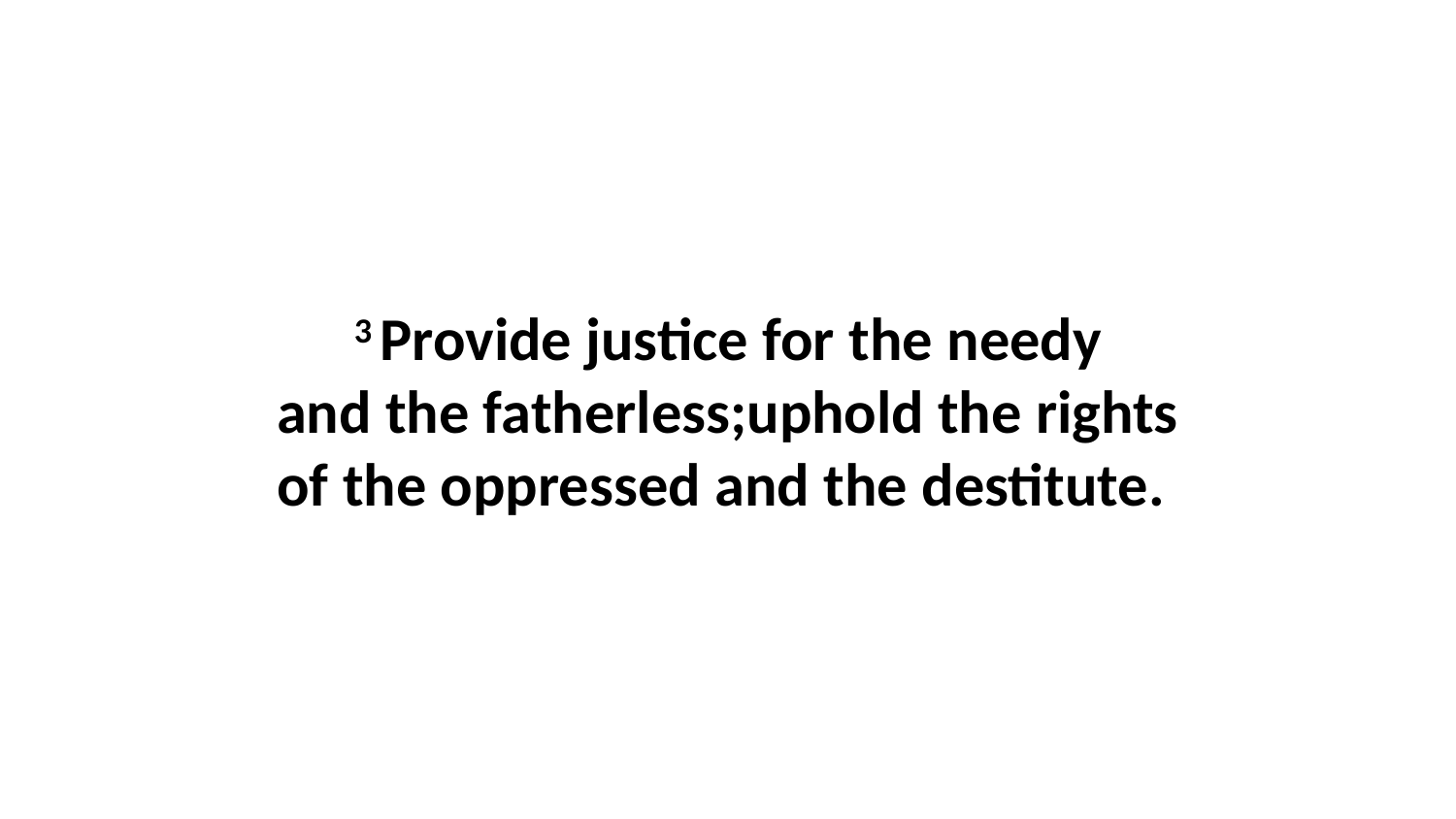

3 Provide justice for the needy and the fatherless;uphold the rights of the oppressed and the destitute.